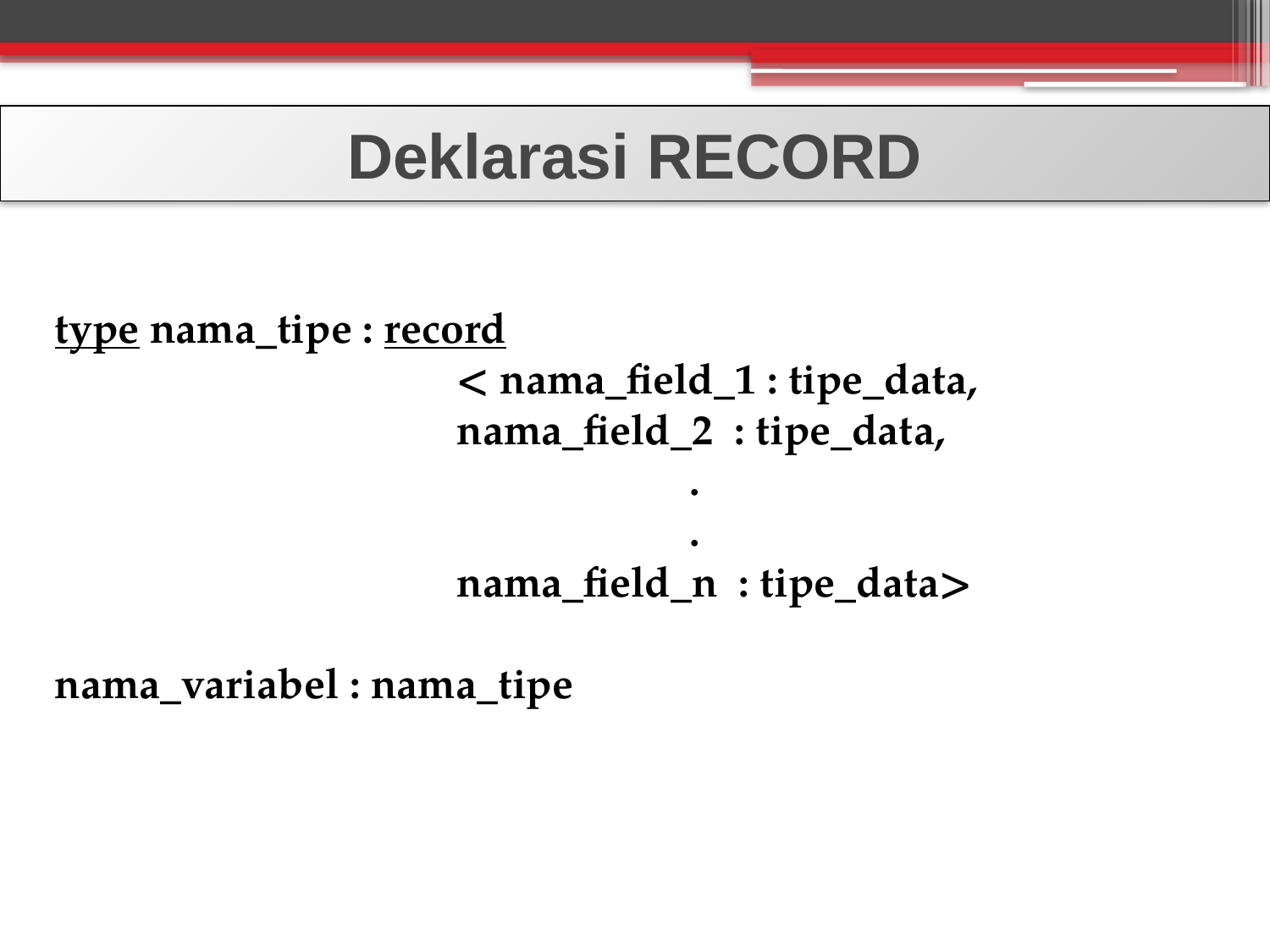

Deklarasi RECORD

type nama_tipe : record
		              < nama_field_1 : tipe_data,
			  nama_field_2  : tipe_data,
					.
					.
			  nama_field_n  : tipe_data>

nama_variabel : nama_tipe